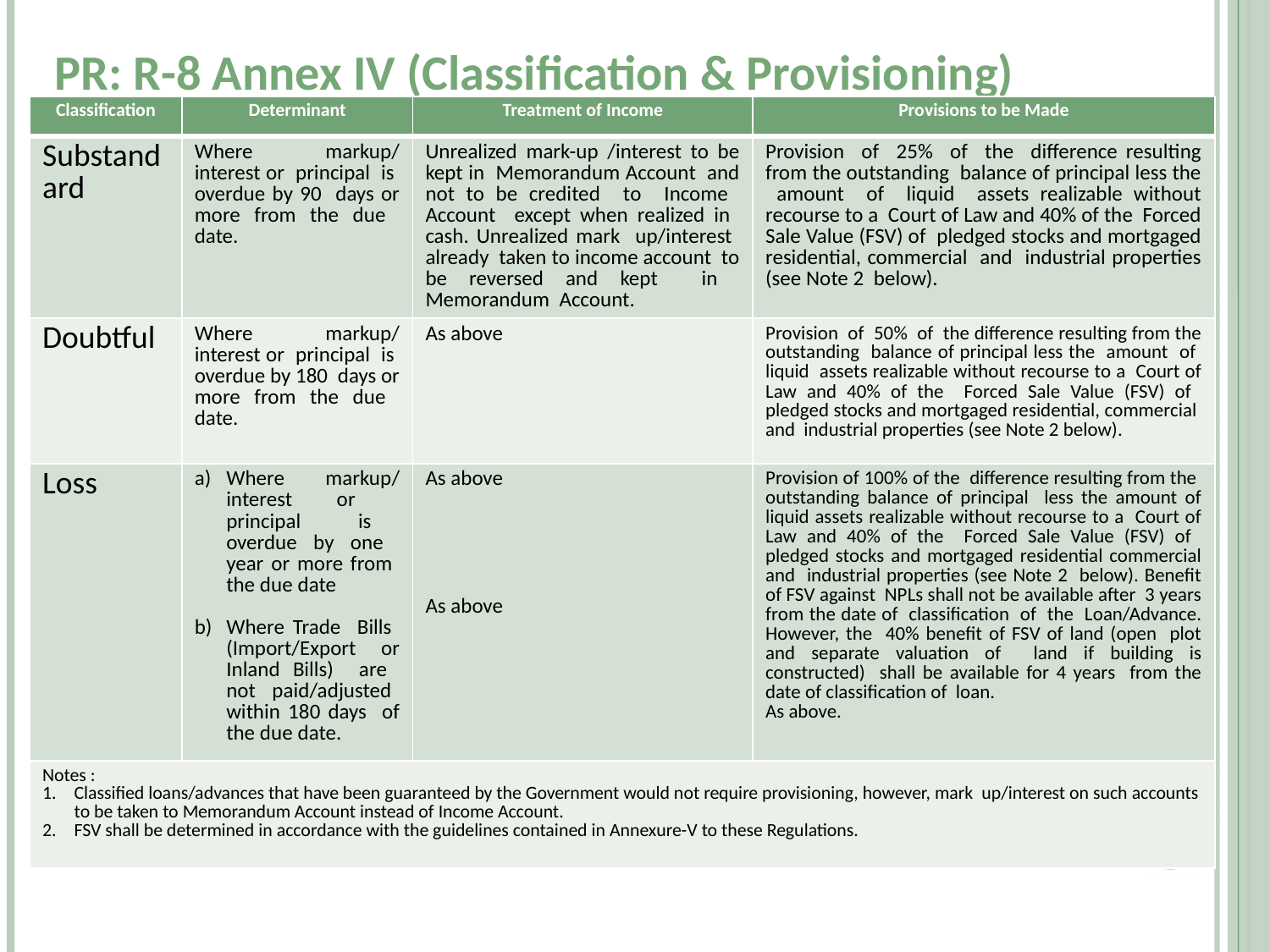

# PR: R-8 Annex IV (Classification & Provisioning)
| Classification | Determinant | Treatment of Income | Provisions to be Made |
| --- | --- | --- | --- |
| Substandard | Where markup/ interest or principal is overdue by 90 days or more from the due date. | Unrealized mark-up /interest to be kept in Memorandum Account and not to be credited to Income Account except when realized in cash. Unrealized mark up/interest already taken to income account to be reversed and kept in Memorandum Account. | Provision of 25% of the difference resulting from the outstanding balance of principal less the amount of liquid assets realizable without recourse to a Court of Law and 40% of the Forced Sale Value (FSV) of pledged stocks and mortgaged residential, commercial and industrial properties (see Note 2 below). |
| Doubtful | Where markup/ interest or principal is overdue by 180 days or more from the due date. | As above | Provision of 50% of the difference resulting from the outstanding balance of principal less the amount of liquid assets realizable without recourse to a Court of Law and 40% of the Forced Sale Value (FSV) of pledged stocks and mortgaged residential, commercial and industrial properties (see Note 2 below). |
| Loss | Where markup/ interest or principal is overdue by one year or more from the due date Where Trade Bills (Import/Export or Inland Bills) are not paid/adjusted within 180 days of the due date. | As above As above | Provision of 100% of the difference resulting from the outstanding balance of principal less the amount of liquid assets realizable without recourse to a Court of Law and 40% of the Forced Sale Value (FSV) of pledged stocks and mortgaged residential commercial and industrial properties (see Note 2 below). Benefit of FSV against NPLs shall not be available after 3 years from the date of classification of the Loan/Advance. However, the 40% benefit of FSV of land (open plot and separate valuation of land if building is constructed) shall be available for 4 years from the date of classification of loan. As above. |
| Notes : Classified loans/advances that have been guaranteed by the Government would not require provisioning, however, mark up/interest on such accounts to be taken to Memorandum Account instead of Income Account. FSV shall be determined in accordance with the guidelines contained in Annexure-V to these Regulations. |  |  |  |
23